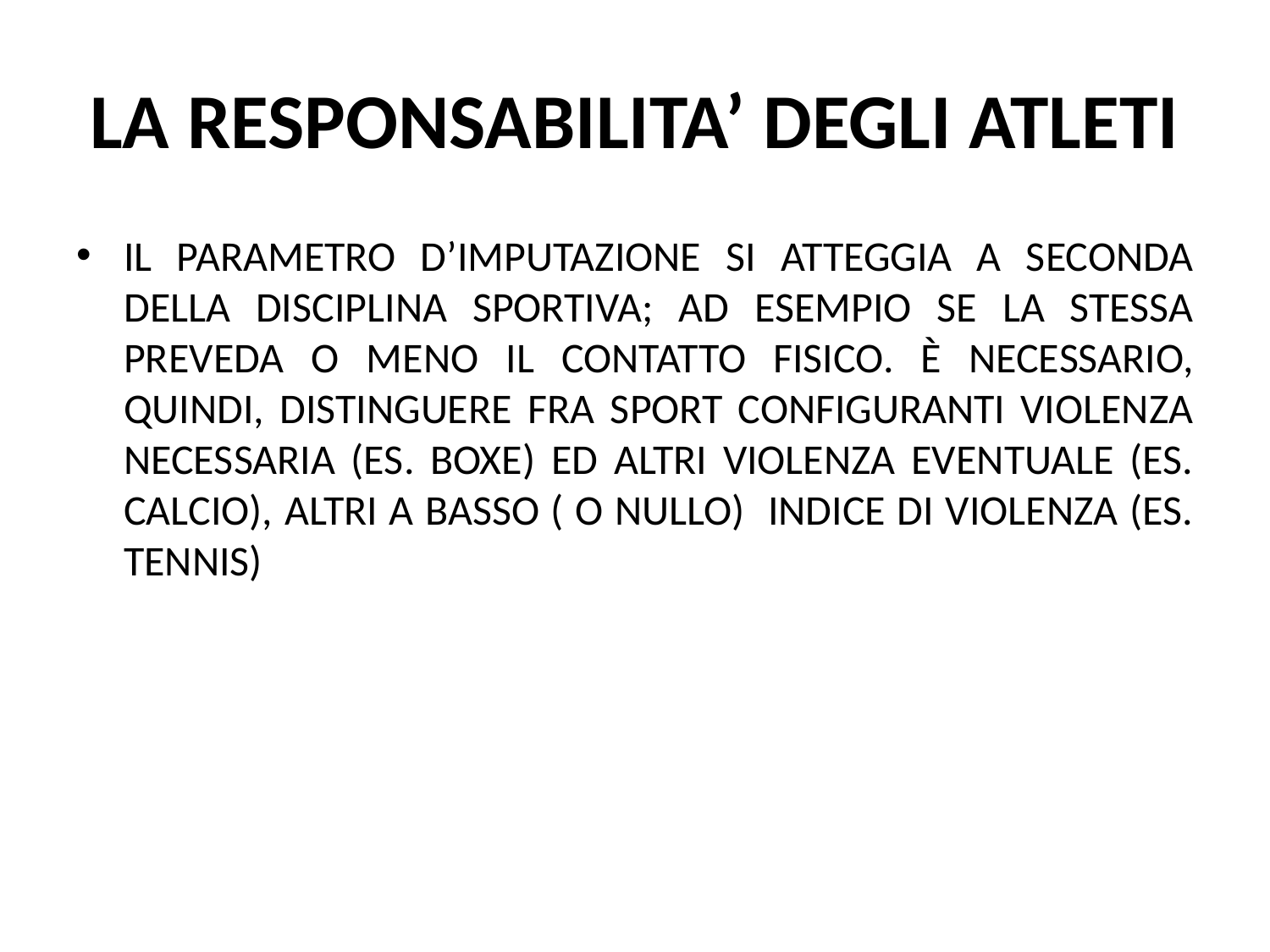

# LA RESPONSABILITA’ DEGLI ATLETI
IL PARAMETRO D’IMPUTAZIONE SI ATTEGGIA A SECONDA DELLA DISCIPLINA SPORTIVA; AD ESEMPIO SE LA STESSA PREVEDA O MENO IL CONTATTO FISICO. È NECESSARIO, QUINDI, DISTINGUERE FRA SPORT CONFIGURANTI VIOLENZA NECESSARIA (ES. BOXE) ED ALTRI VIOLENZA EVENTUALE (ES. CALCIO), ALTRI A BASSO ( O NULLO)  INDICE DI VIOLENZA (ES. TENNIS)